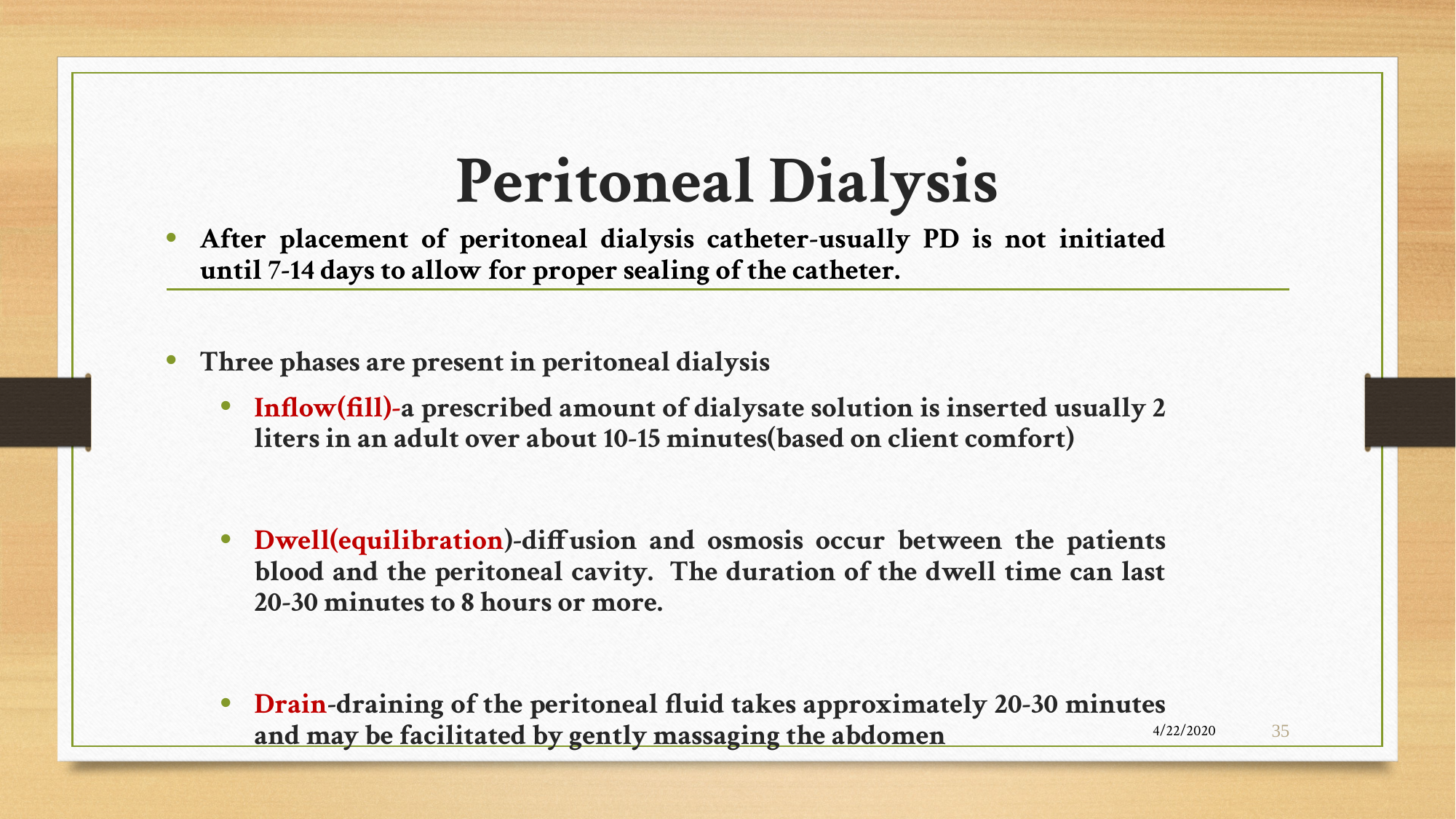

# Peritoneal Dialysis
After placement of peritoneal dialysis catheter-usually PD is not initiated until 7-14 days to allow for proper sealing of the catheter.

Three phases are present in peritoneal dialysis
Inflow(fill)-a prescribed amount of dialysate solution is inserted usually 2 liters in an adult over about 10-15 minutes(based on client comfort)

Dwell(equilibration)-diffusion and osmosis occur between the patients blood and the peritoneal cavity.  The duration of the dwell time can last 20-30 minutes to 8 hours or more.

Drain-draining of the peritoneal fluid takes approximately 20-30 minutes and may be facilitated by gently massaging the abdomen

4/22/2020
35